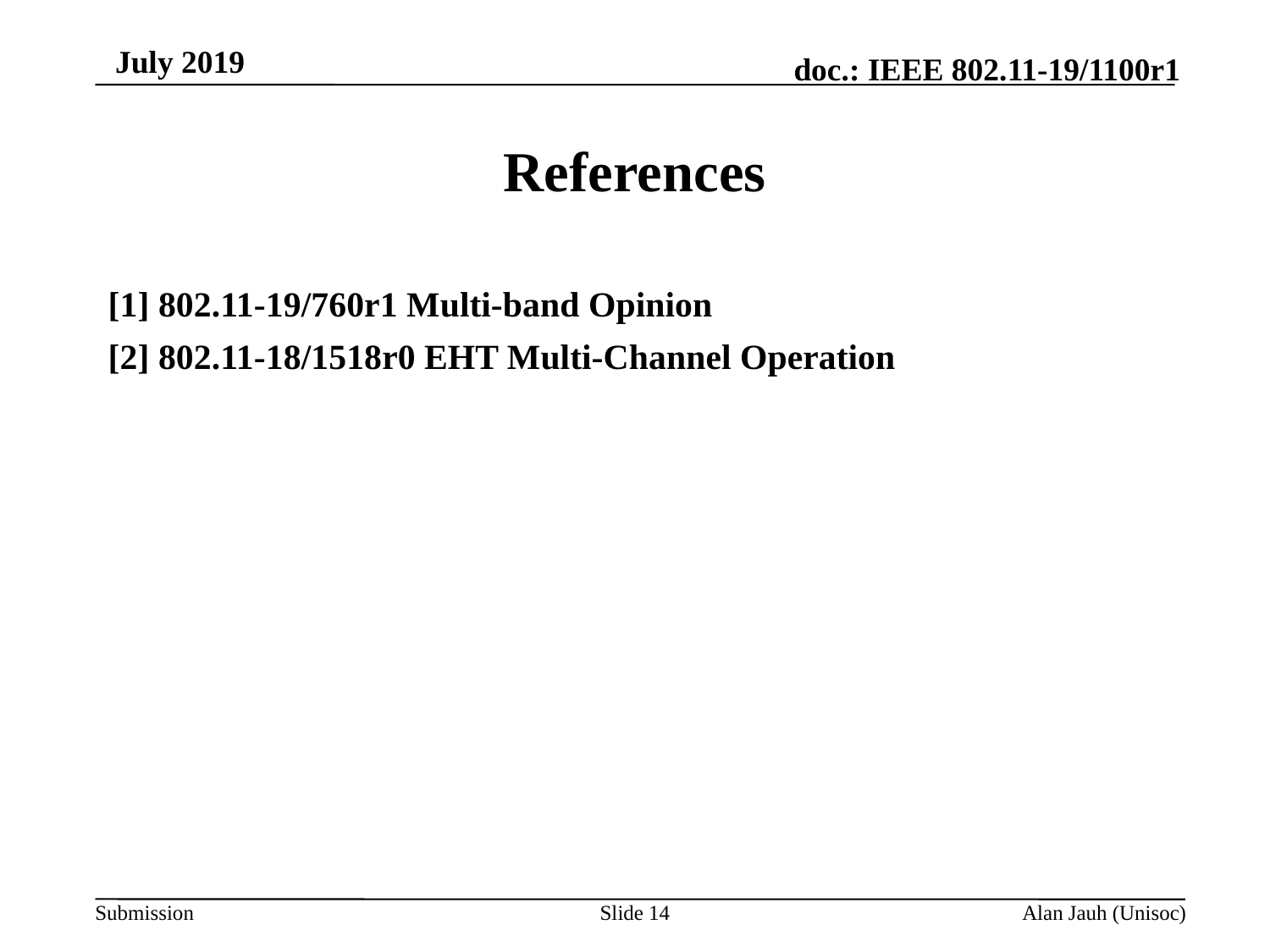

# References
[1] 802.11-19/760r1 Multi-band Opinion
[2] 802.11-18/1518r0 EHT Multi-Channel Operation

Slide 14
Alan Jauh (Unisoc)